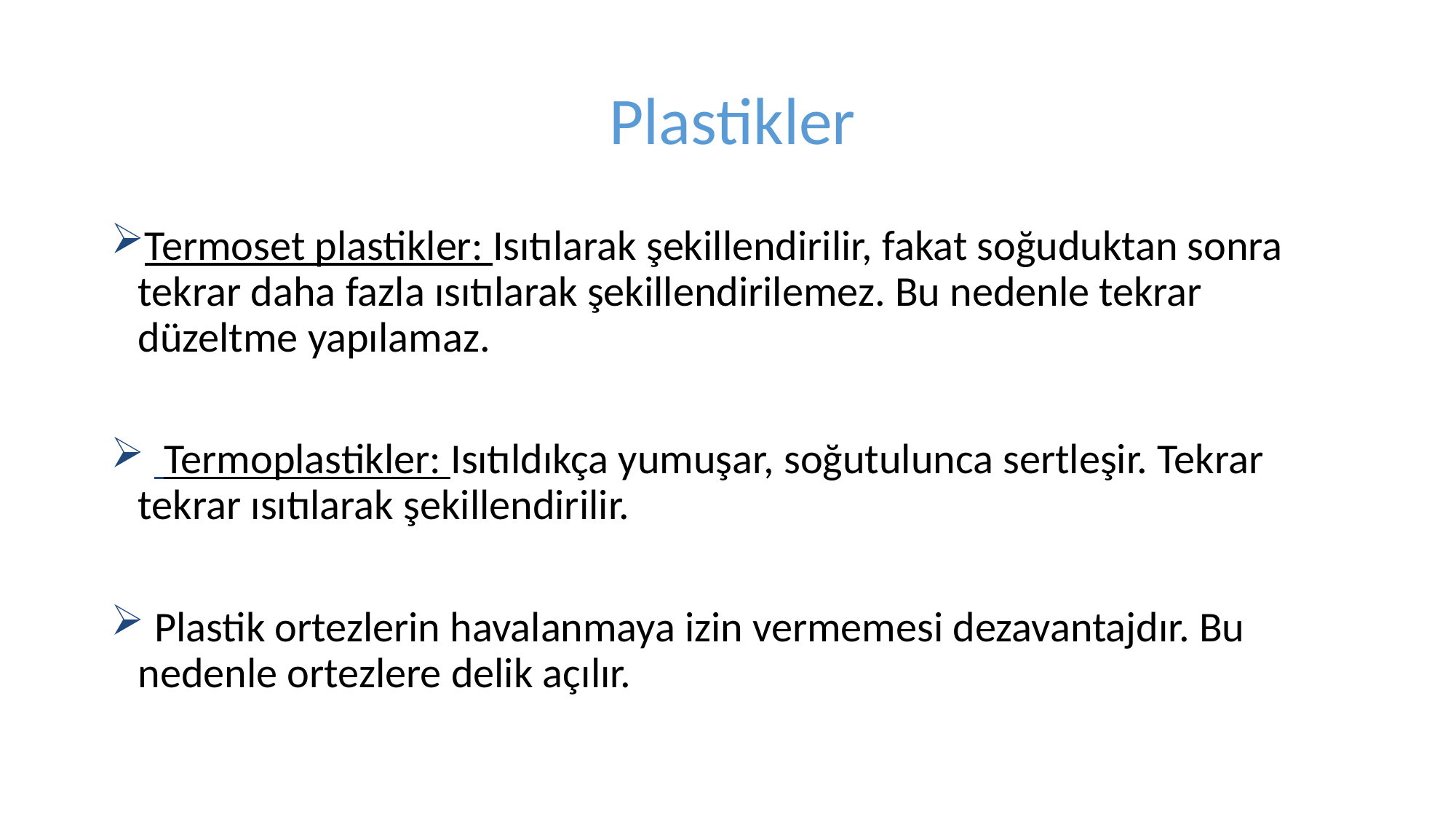

# Plastikler
Termoset plastikler: Isıtılarak şekillendirilir, fakat soğuduktan sonra tekrar daha fazla ısıtılarak şekillendirilemez. Bu nedenle tekrar düzeltme yapılamaz.

  Termoplastikler: Isıtıldıkça yumuşar, soğutulunca sertleşir. Tekrar tekrar ısıtılarak şekillendirilir.

 Plastik ortezlerin havalanmaya izin vermemesi dezavantajdır. Bu nedenle ortezlere delik açılır.